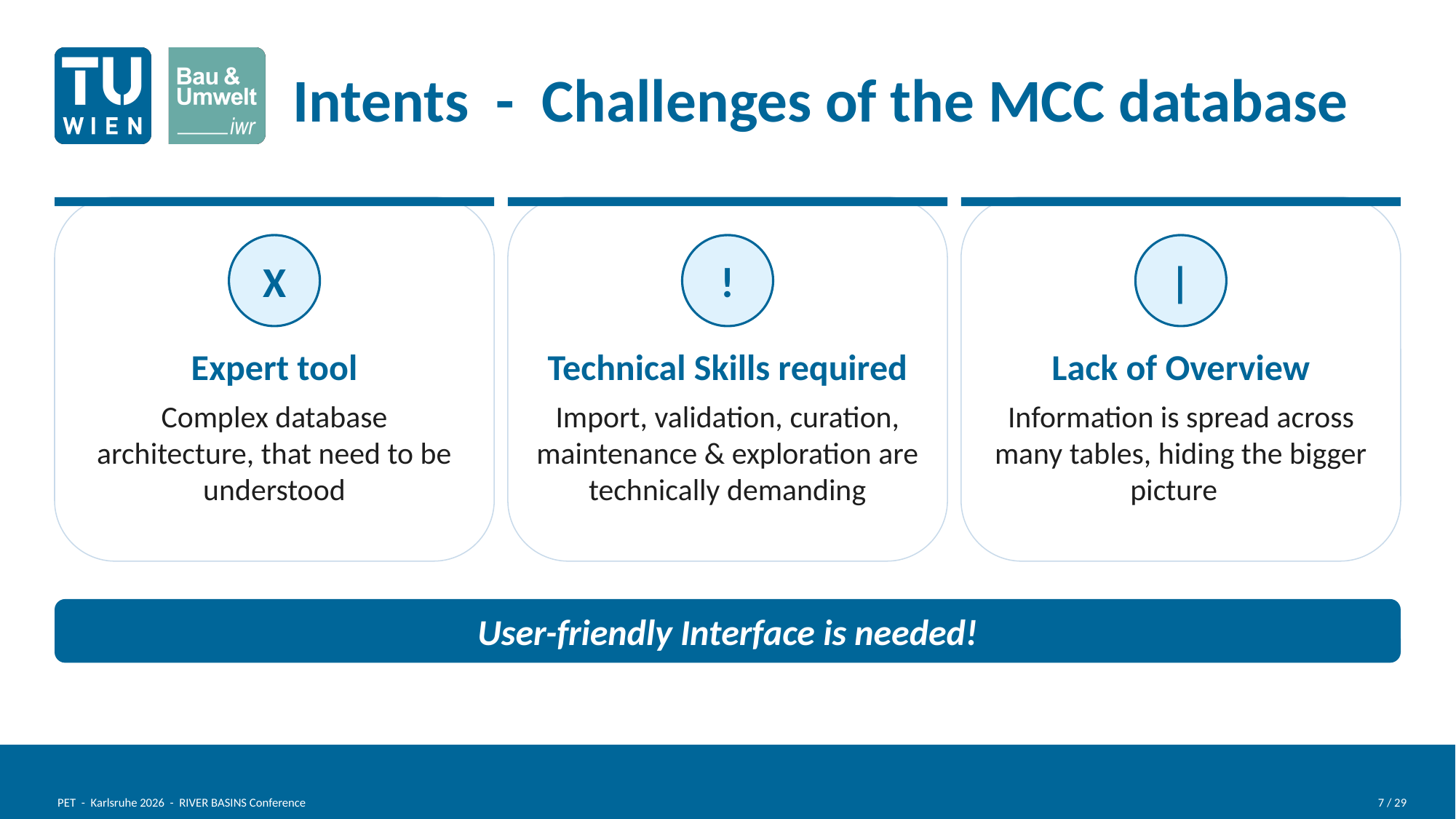

Intents  -  Challenges of the MCC database

X
!
|
Expert tool
Technical Skills required
Lack of Overview
Complex database architecture, that need to be understood
Import, validation, curation, maintenance & exploration are technically demanding
Information is spread across many tables, hiding the bigger picture
User-friendly Interface is needed!
PET  -  Karlsruhe 2026  -  RIVER BASINS Conference
7 / 29